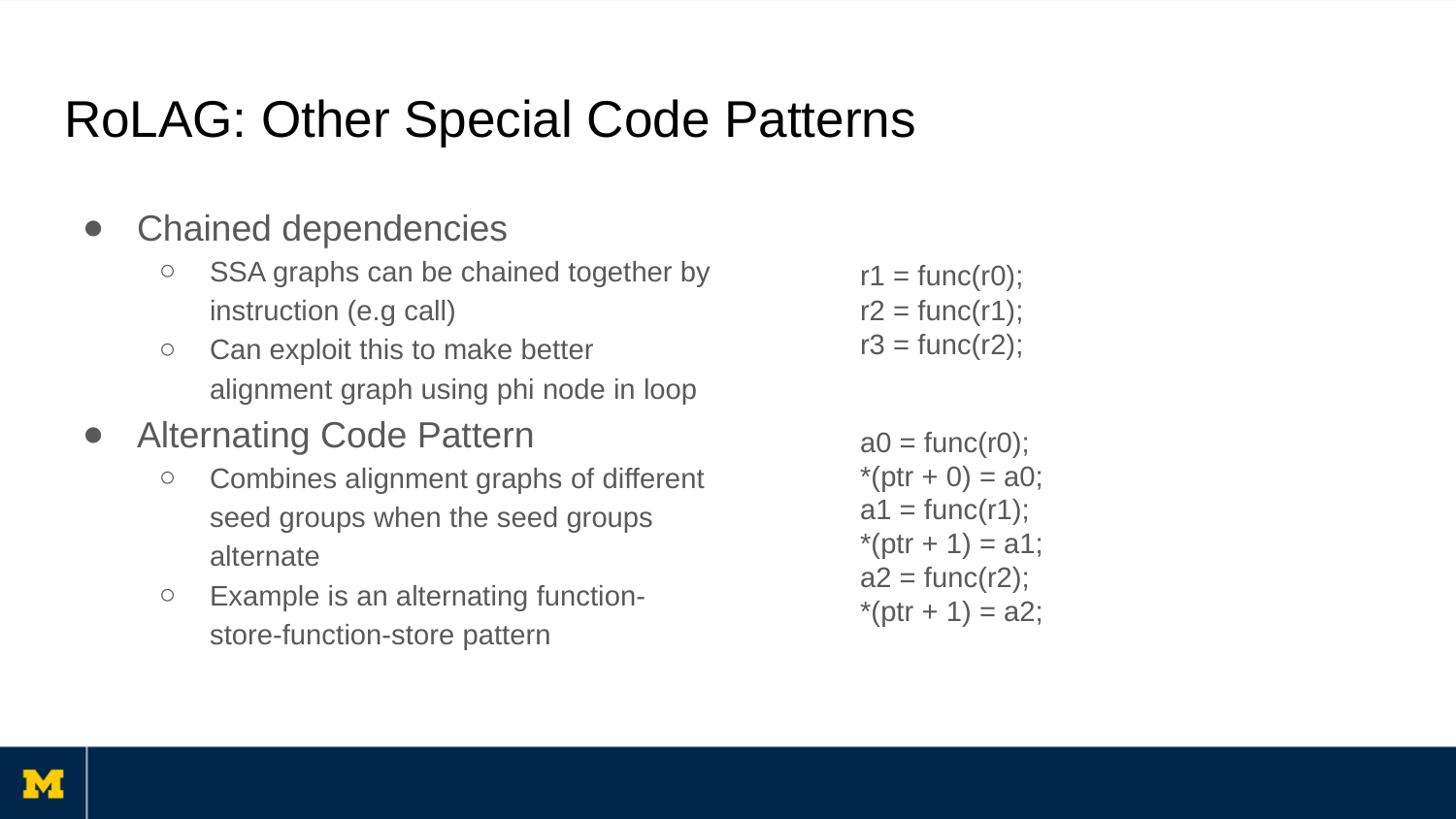

RoLAG: Other Special Code Patterns
Chained dependencies
SSA graphs can be chained together by instruction (e.g call)
Can exploit this to make better alignment graph using phi node in loop
Alternating Code Pattern
Combines alignment graphs of different seed groups when the seed groups alternate
Example is an alternating function-store-function-store pattern

r1 = func(r0);
r2 = func(r1);
r3 = func(r2);

a0 = func(r0);
*(ptr + 0) = a0;
a1 = func(r1);
*(ptr + 1) = a1;
a2 = func(r2);
*(ptr + 1) = a2;